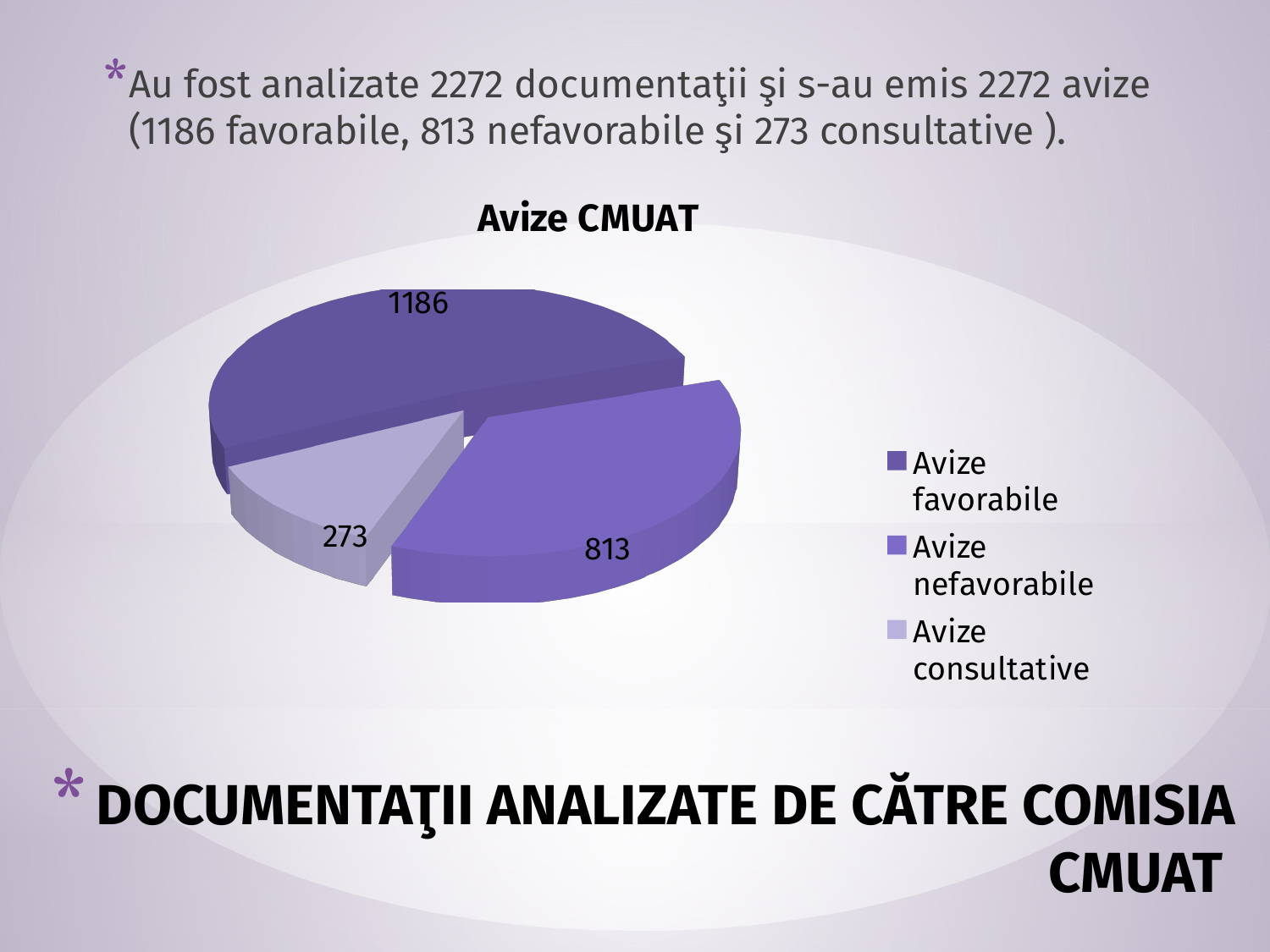

Au fost analizate 2272 documentaţii şi s-au emis 2272 avize (1186 favorabile, 813 nefavorabile şi 273 consultative ).

[unsupported chart]

# Documentaţii analizate de către comisia CMUAT